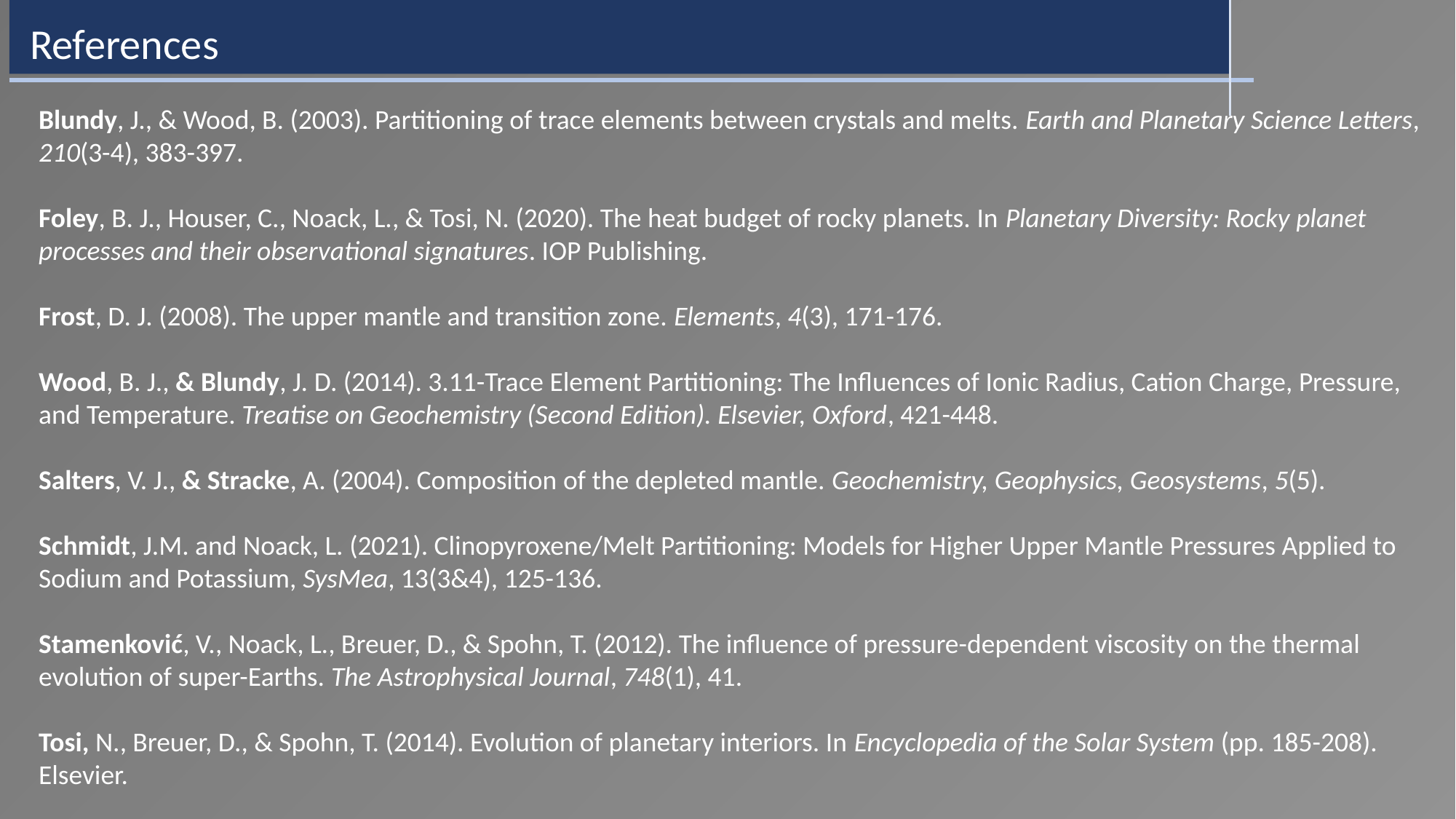

References
Blundy, J., & Wood, B. (2003). Partitioning of trace elements between crystals and melts. Earth and Planetary Science Letters, 210(3-4), 383-397.

Foley, B. J., Houser, C., Noack, L., & Tosi, N. (2020). The heat budget of rocky planets. In Planetary Diversity: Rocky planet processes and their observational signatures. IOP Publishing.

Frost, D. J. (2008). The upper mantle and transition zone. Elements, 4(3), 171-176.

Wood, B. J., & Blundy, J. D. (2014). 3.11-Trace Element Partitioning: The Influences of Ionic Radius, Cation Charge, Pressure, and Temperature. Treatise on Geochemistry (Second Edition). Elsevier, Oxford, 421-448.

Salters, V. J., & Stracke, A. (2004). Composition of the depleted mantle. Geochemistry, Geophysics, Geosystems, 5(5).

Schmidt, J.M. and Noack, L. (2021). Clinopyroxene/Melt Partitioning: Models for Higher Upper Mantle Pressures Applied to Sodium and Potassium, SysMea, 13(3&4), 125-136.

Stamenković, V., Noack, L., Breuer, D., & Spohn, T. (2012). The influence of pressure-dependent viscosity on the thermal evolution of super-Earths. The Astrophysical Journal, 748(1), 41.

Tosi, N., Breuer, D., & Spohn, T. (2014). Evolution of planetary interiors. In Encyclopedia of the Solar System (pp. 185-208). Elsevier.